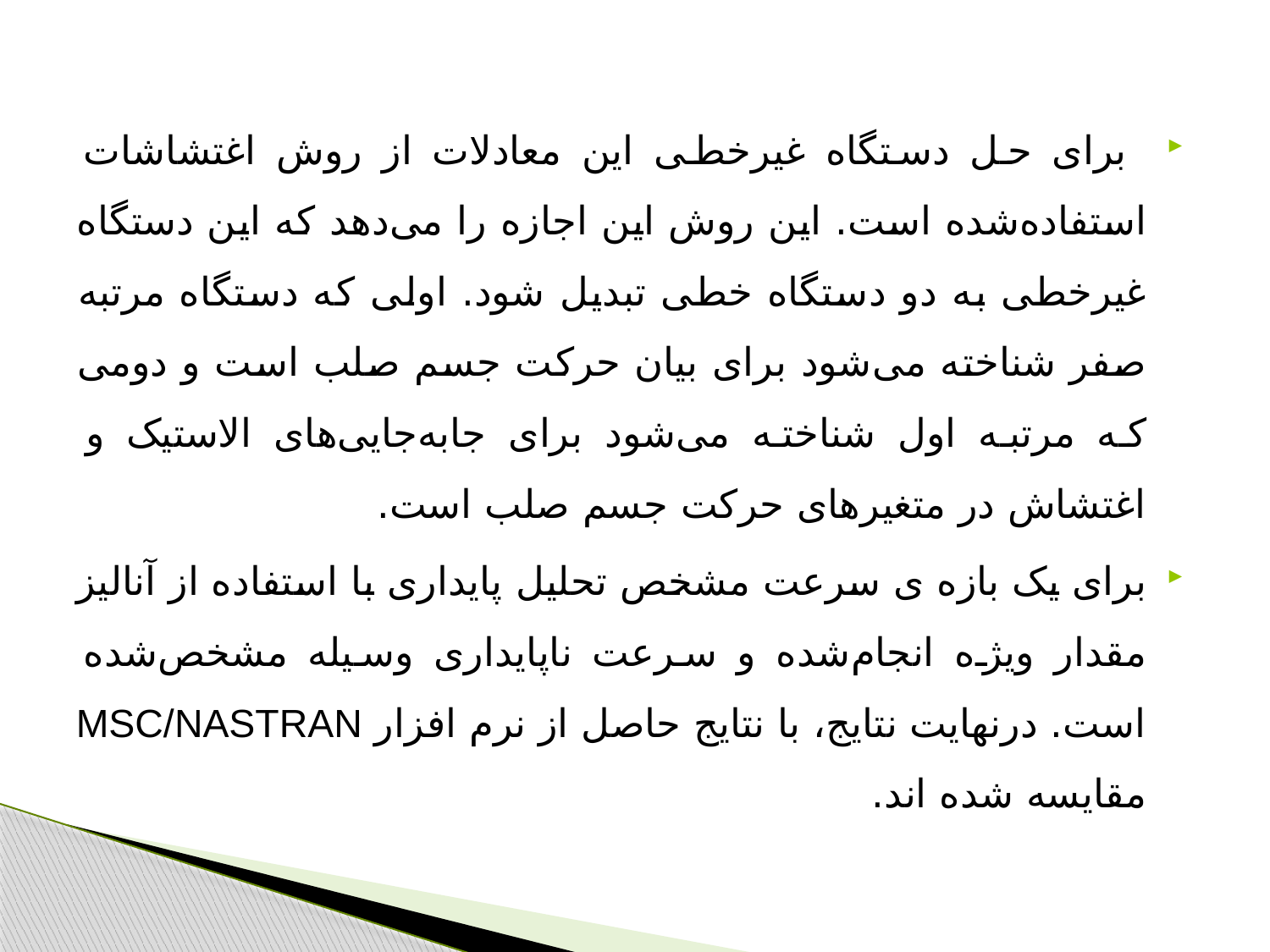

برای حل دستگاه غیرخطی این معادلات از روش اغتشاشات استفاده‌شده است. این روش این اجازه را می‌دهد که این دستگاه غیرخطی به دو دستگاه خطی تبدیل شود. اولی که دستگاه مرتبه صفر شناخته می‌شود برای بیان حرکت جسم صلب است و دومی که مرتبه اول شناخته می‌شود برای جابه‌جایی‌های الاستیک و اغتشاش در متغیرهای حرکت جسم صلب است.
برای یک بازه ی سرعت مشخص تحلیل پایداری با استفاده از آنالیز مقدار ویژه انجام‌شده و سرعت ناپایداری وسیله مشخص‌شده است. درنهایت نتایج، با نتایج حاصل از نرم افزار MSC/NASTRAN مقایسه شده اند.